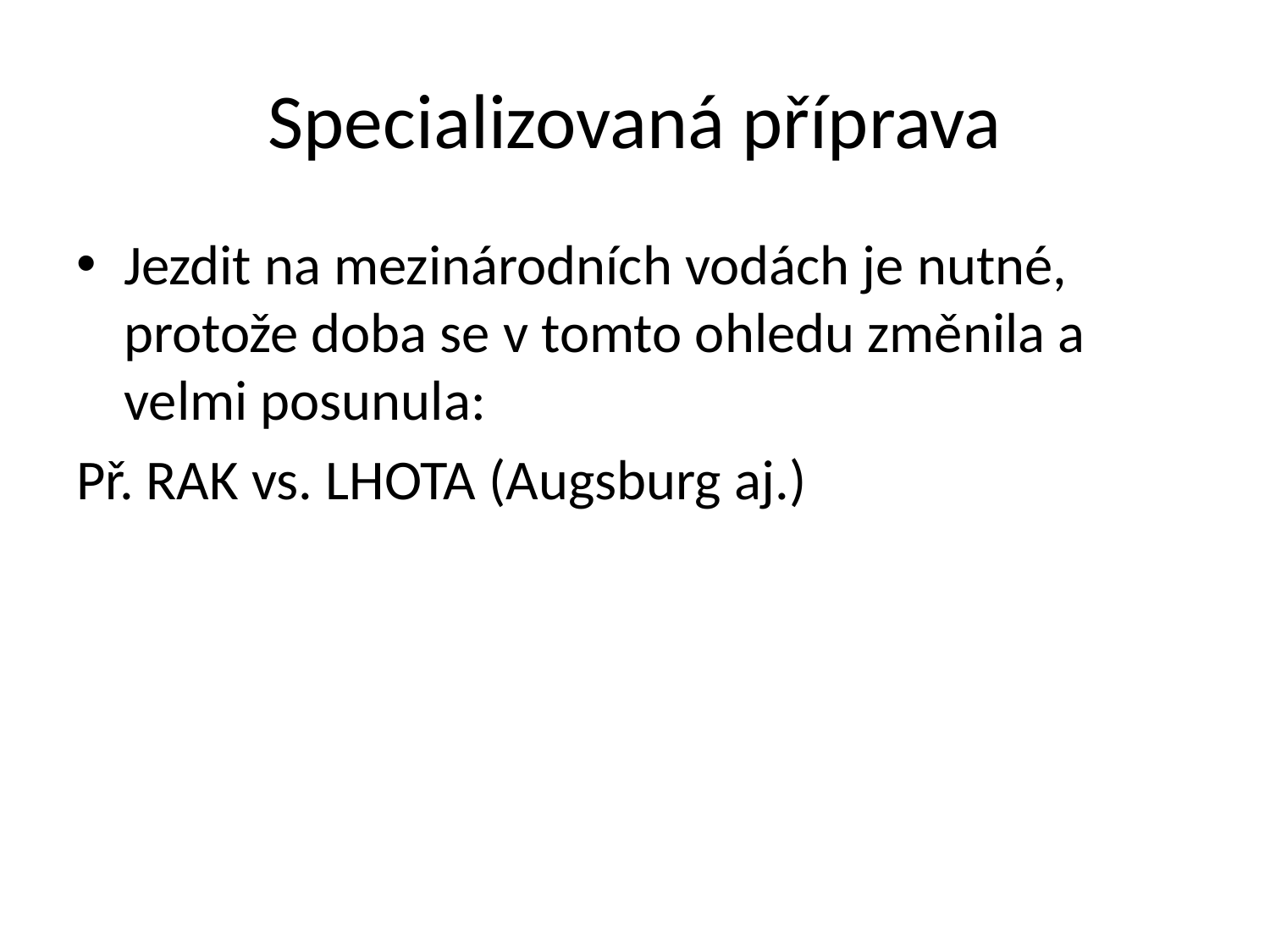

# Specializovaná příprava
Jezdit na mezinárodních vodách je nutné, protože doba se v tomto ohledu změnila a velmi posunula:
Př. RAK vs. LHOTA (Augsburg aj.)